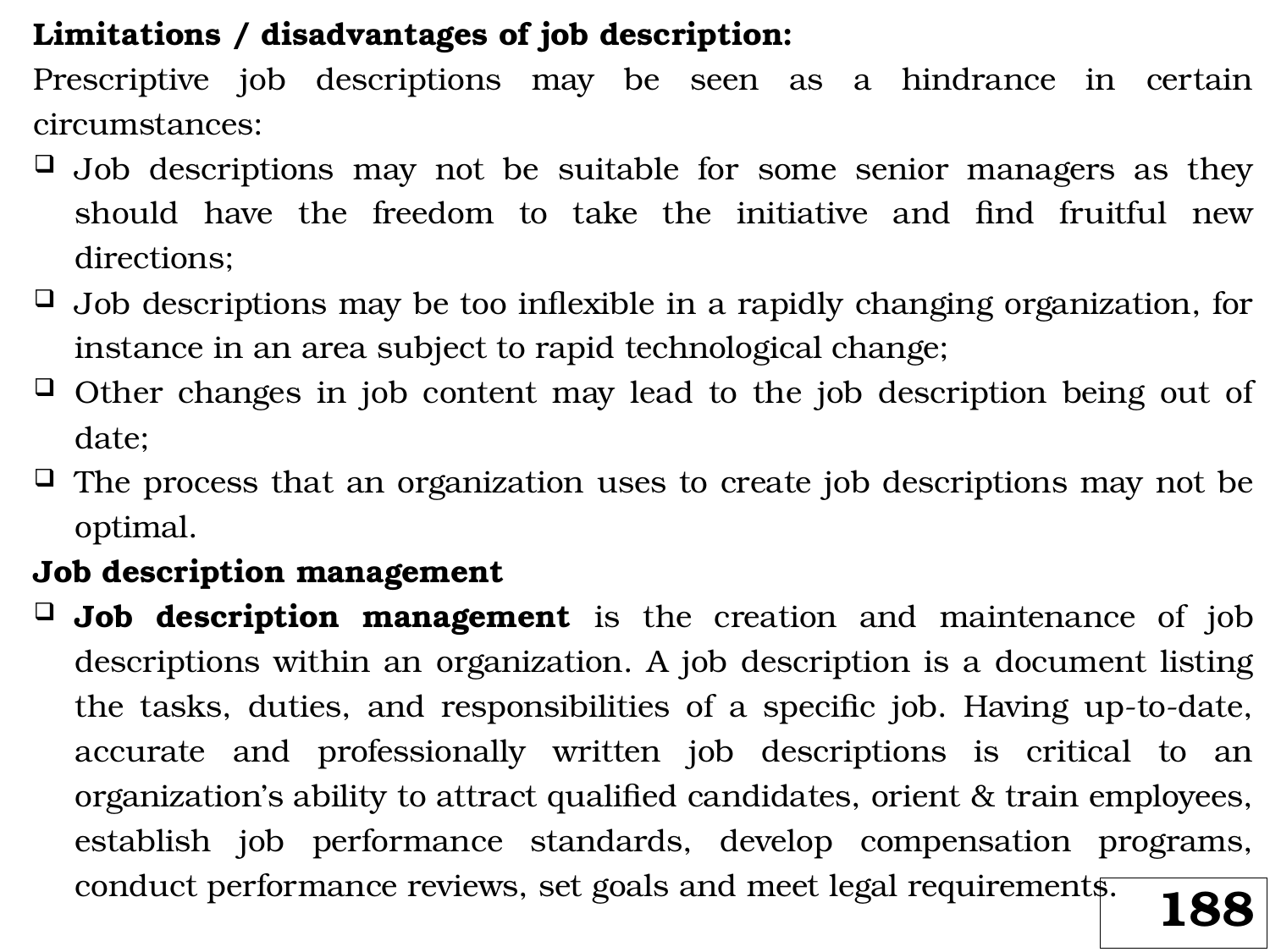

Limitations / disadvantages of job description:
Prescriptive job descriptions may be seen as a hindrance in certain circumstances:
Job descriptions may not be suitable for some senior managers as they should have the freedom to take the initiative and find fruitful new directions;
Job descriptions may be too inflexible in a rapidly changing organization, for instance in an area subject to rapid technological change;
Other changes in job content may lead to the job description being out of date;
The process that an organization uses to create job descriptions may not be optimal.
Job description management
Job description management is the creation and maintenance of job descriptions within an organization. A job description is a document listing the tasks, duties, and responsibilities of a specific job. Having up-to-date, accurate and professionally written job descriptions is critical to an organization’s ability to attract qualified candidates, orient & train employees, establish job performance standards, develop compensation programs, conduct performance reviews, set goals and meet legal requirements.

188